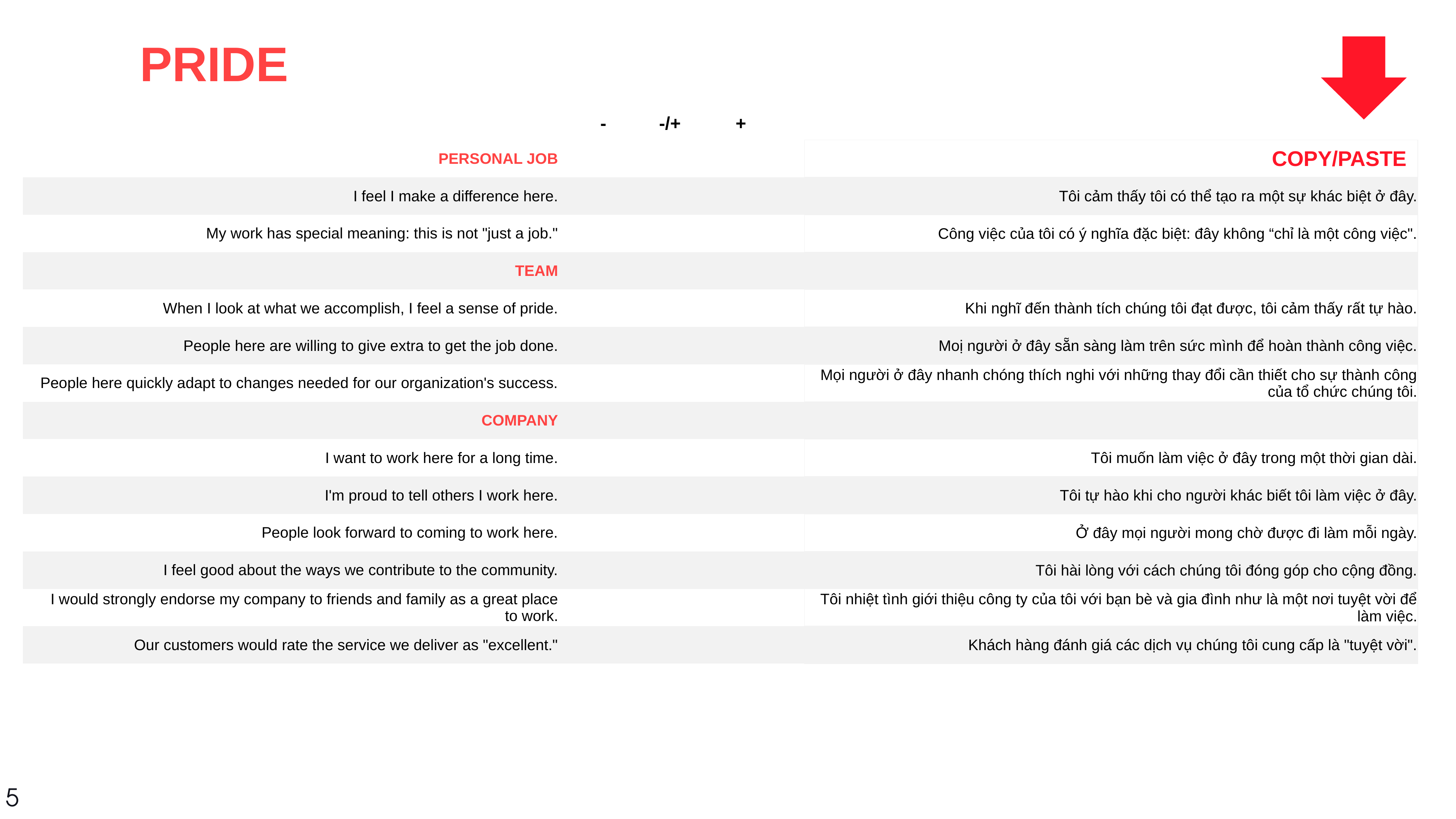

PRIDE
|  | - | -/+ | + |  |  |
| --- | --- | --- | --- | --- | --- |
| PERSONAL JOB |  |  |  |  | COPY/PASTE |
| I feel I make a difference here. |  |  |  |  | Tôi cảm thấy tôi có thể tạo ra một sự khác biệt ở đây. |
| My work has special meaning: this is not "just a job." |  |  |  |  | Công việc của tôi có ý nghĩa đặc biệt: đây không “chỉ là một công việc". |
| TEAM |  |  |  |  |  |
| When I look at what we accomplish, I feel a sense of pride. |  |  |  |  | Khi nghĩ đến thành tích chúng tôi đạt được, tôi cảm thấy rất tự hào. |
| People here are willing to give extra to get the job done. |  |  |  |  | Moị người ở đây sẵn sàng làm trên sức mình để hoàn thành công việc. |
| People here quickly adapt to changes needed for our organization's success. |  |  |  |  | Mọi người ở đây nhanh chóng thích nghi với những thay đổi cần thiết cho sự thành công của tổ chức chúng tôi. |
| COMPANY |  |  |  |  |  |
| I want to work here for a long time. |  |  |  |  | Tôi muốn làm việc ở đây trong một thời gian dài. |
| I'm proud to tell others I work here. |  |  |  |  | Tôi tự hào khi cho người khác biết tôi làm việc ở đây. |
| People look forward to coming to work here. |  |  |  |  | Ở đây mọi người mong chờ được đi làm mỗi ngày. |
| I feel good about the ways we contribute to the community. |  |  |  |  | Tôi hài lòng với cách chúng tôi đóng góp cho cộng đồng. |
| I would strongly endorse my company to friends and family as a great place to work. |  |  |  |  | Tôi nhiệt tình giới thiệu công ty của tôi với bạn bè và gia đình như là một nơi tuyệt vời để làm việc. |
| Our customers would rate the service we deliver as "excellent." |  |  |  |  | Khách hàng đánh giá các dịch vụ chúng tôi cung cấp là "tuyệt vời". |
5